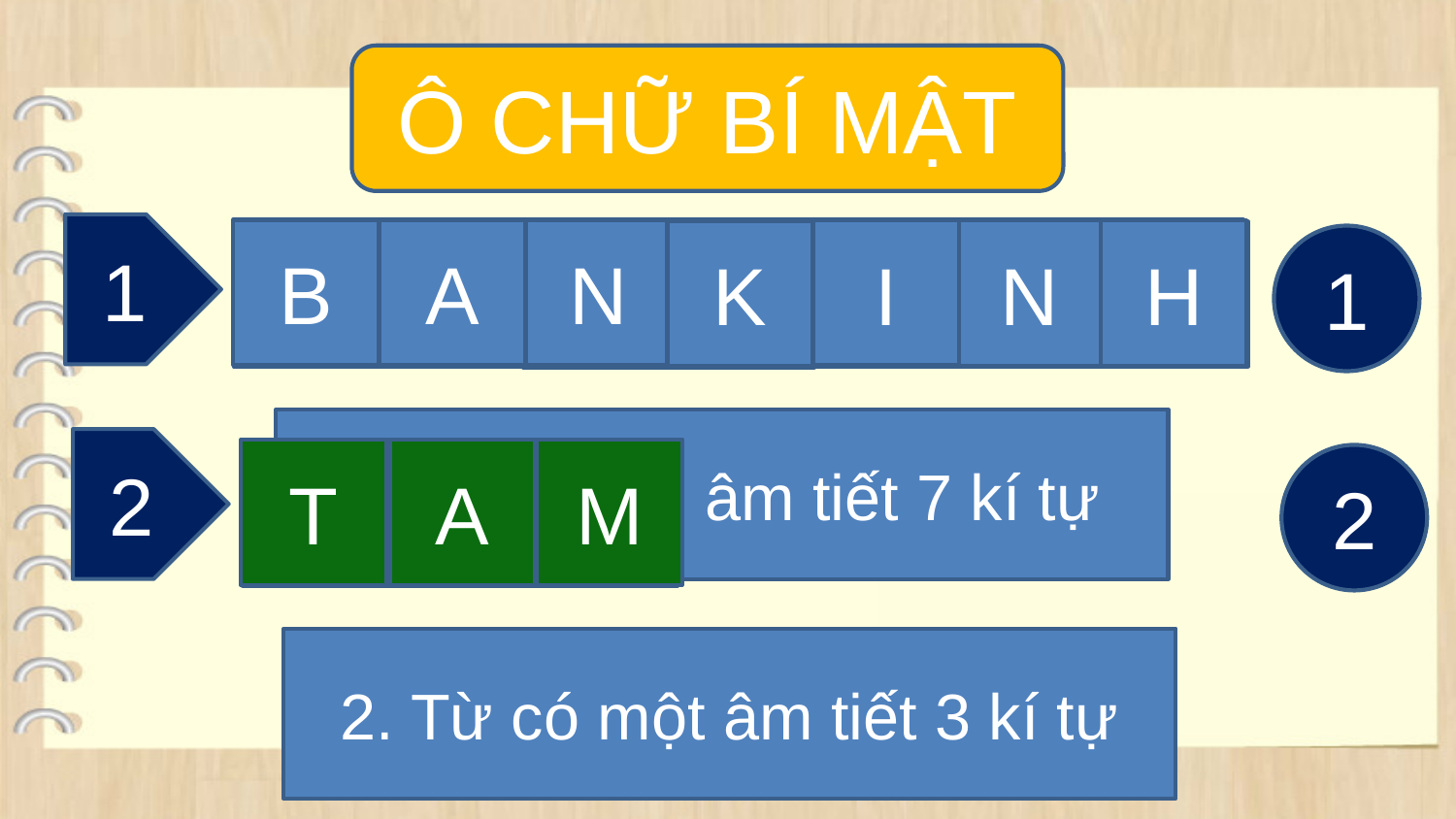

Ô CHỮ BÍ MẬT
1
Á
N
K
Í
N
A
B
N
I
H
N
H
K
B

1
1. Từ có hai âm tiết 7 kí tự
2
M
T
T
A
M
Â

2
2. Từ có một âm tiết 3 kí tự